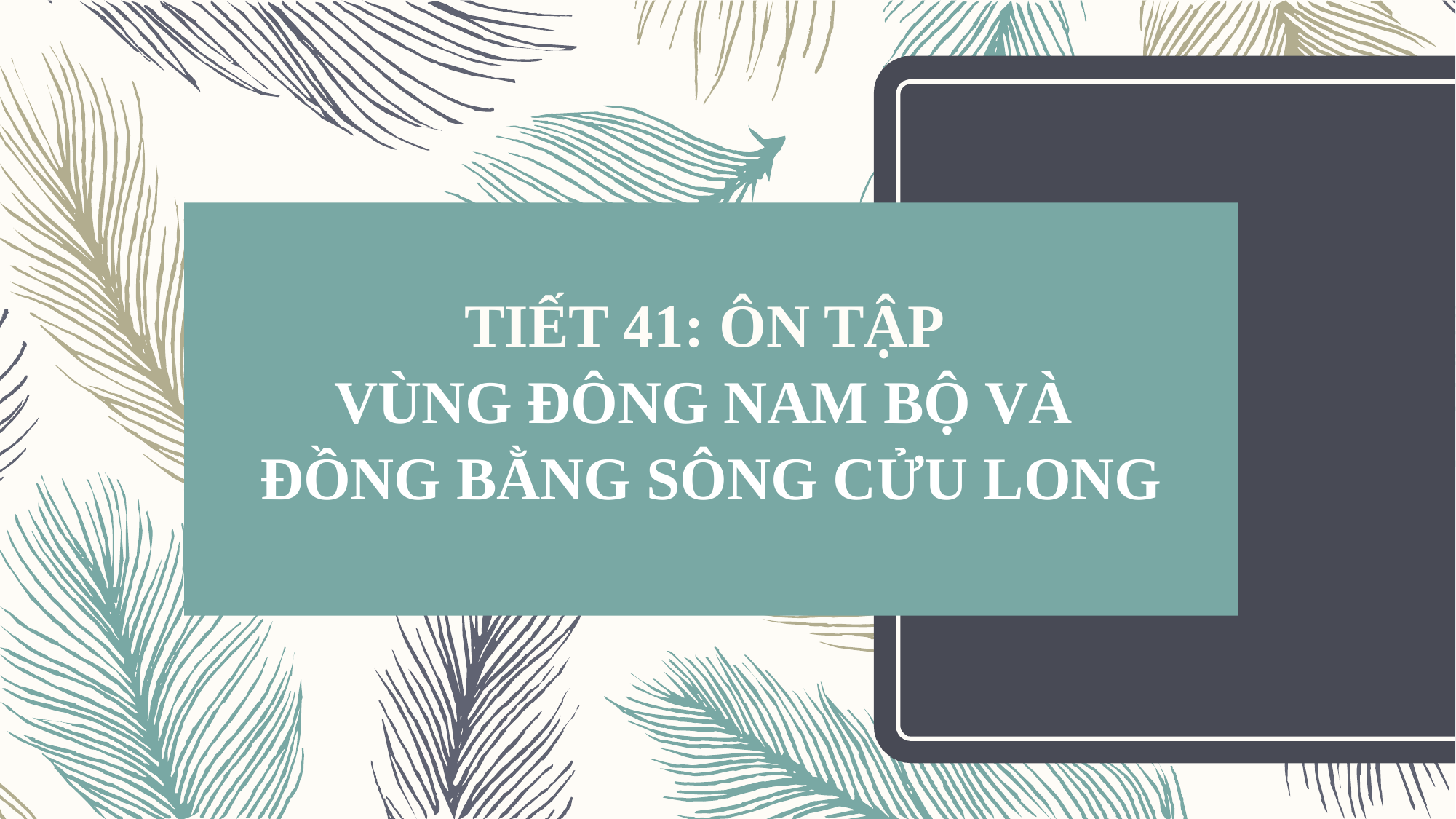

# TIẾT 41: ÔN TẬP VÙNG ĐÔNG NAM BỘ VÀ ĐỒNG BẰNG SÔNG CỬU LONG